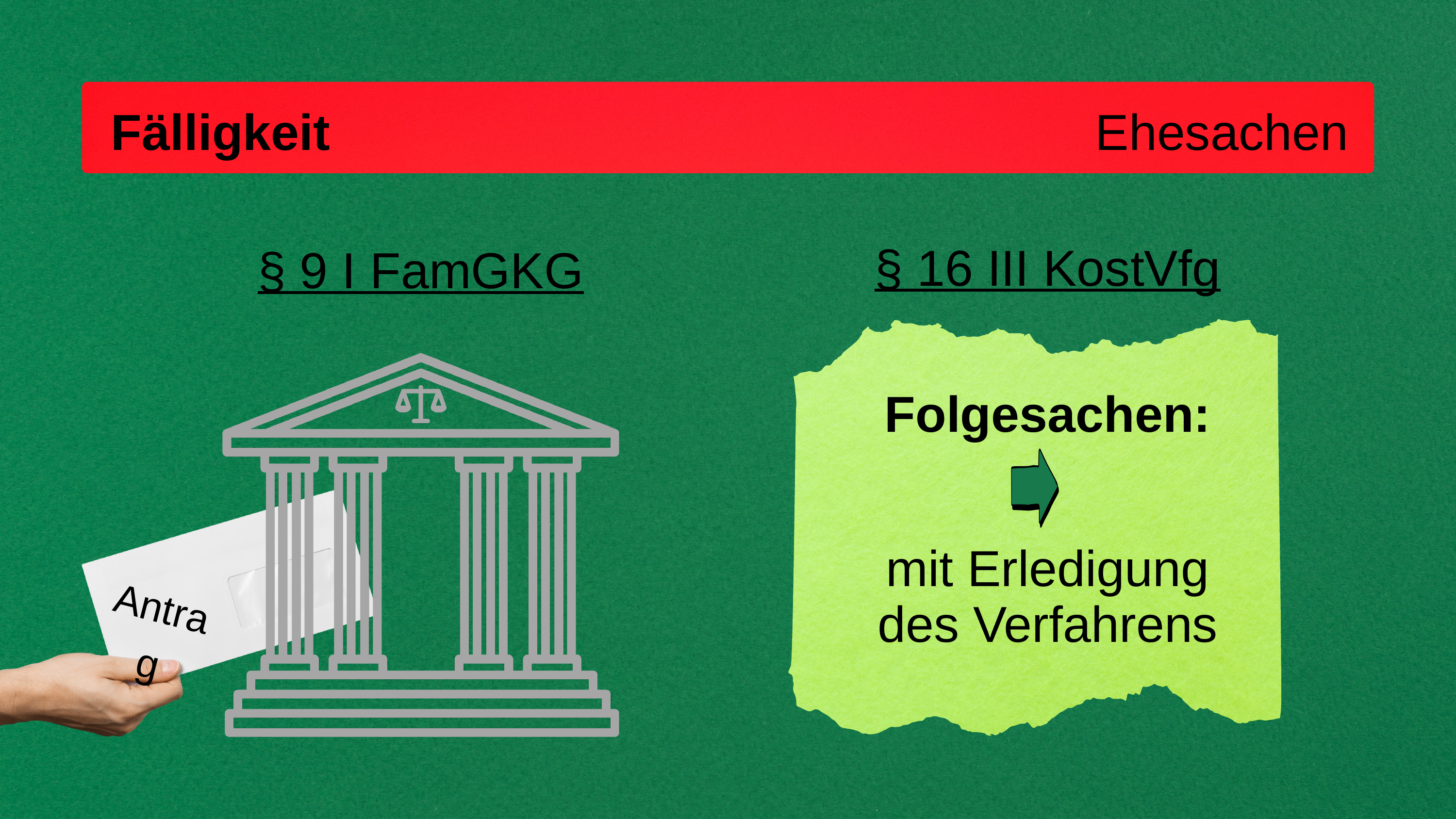

Fälligkeit
Ehesachen
§ 16 III KostVfg
§ 9 I FamGKG

Folgesachen:

mit Erledigung des Verfahrens
Antrag